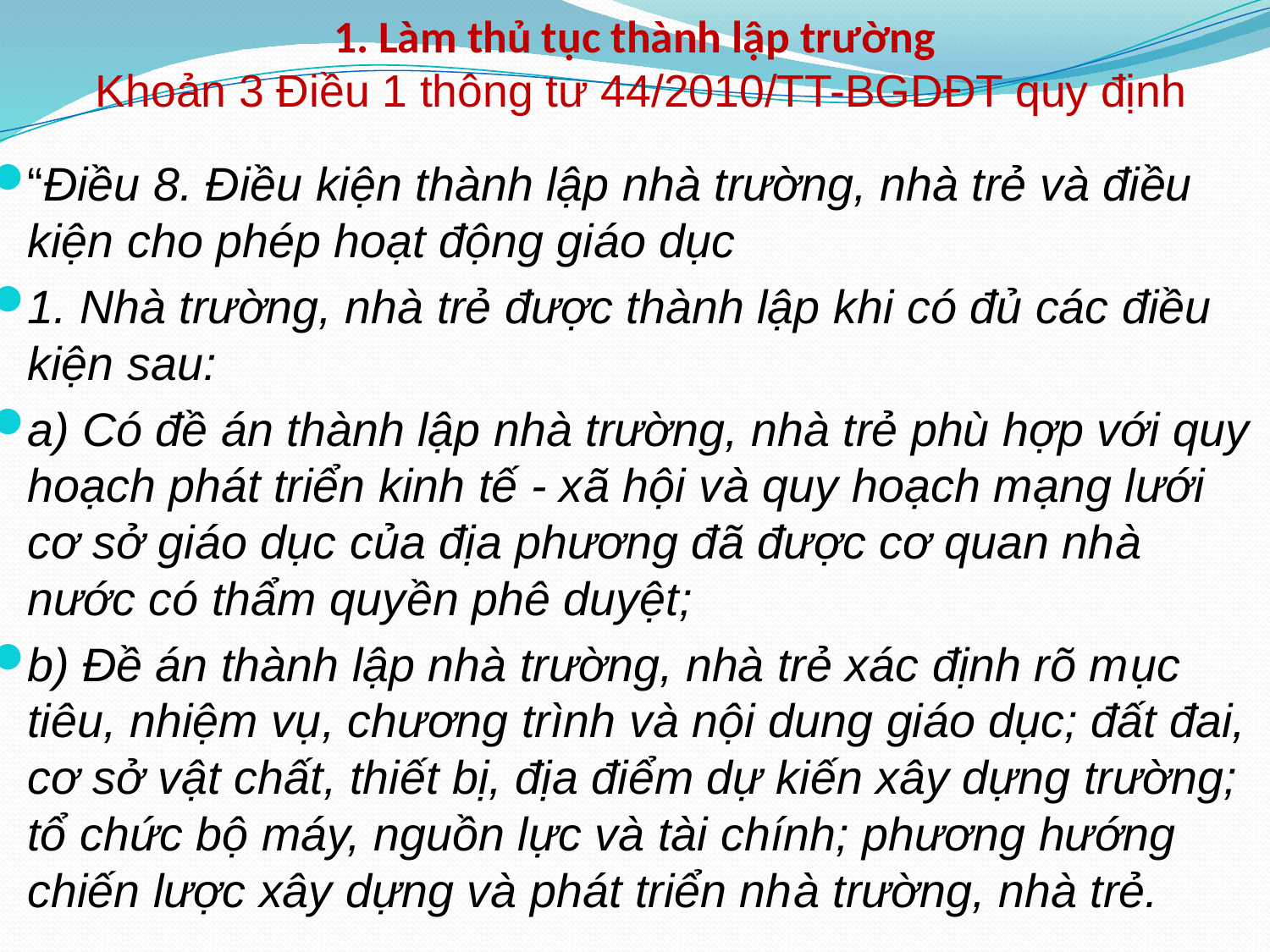

# 1. Làm thủ tục thành lập trường Khoản 3 Điều 1 thông tư 44/2010/TT-BGDĐT quy định
“Điều 8. Điều kiện thành lập nhà trường, nhà trẻ và điều kiện cho phép hoạt động giáo dục
1. Nhà trường, nhà trẻ được thành lập khi có đủ các điều kiện sau:
a) Có đề án thành lập nhà trường, nhà trẻ phù hợp với quy hoạch phát triển kinh tế - xã hội và quy hoạch mạng lưới cơ sở giáo dục của địa phương đã được cơ quan nhà nước có thẩm quyền phê duyệt;
b) Đề án thành lập nhà trường, nhà trẻ xác định rõ mục tiêu, nhiệm vụ, chương trình và nội dung giáo dục; đất đai, cơ sở vật chất, thiết bị, địa điểm dự kiến xây dựng trường; tổ chức bộ máy, nguồn lực và tài chính; phương hướng chiến lược xây dựng và phát triển nhà trường, nhà trẻ.